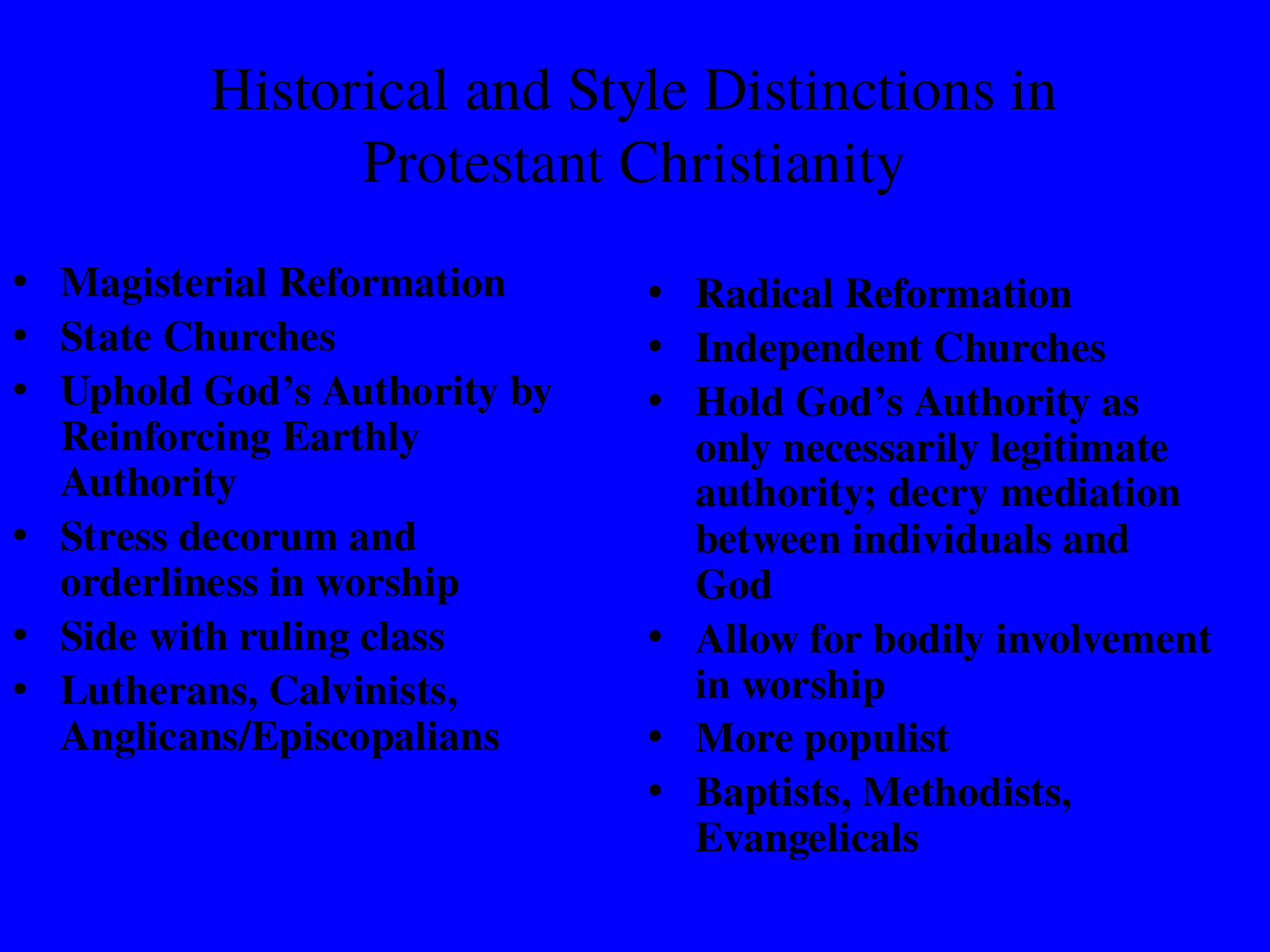

# Historical and Style Distinctions in Protestant Christianity
Magisterial Reformation
State Churches
Uphold God’s Authority by Reinforcing Earthly Authority
Stress decorum and orderliness in worship
Side with ruling class
Lutherans, Calvinists, Anglicans/Episcopalians
Radical Reformation
Independent Churches
Hold God’s Authority as only necessarily legitimate authority; decry mediation between individuals and God
Allow for bodily involvement in worship
More populist
Baptists, Methodists, Evangelicals